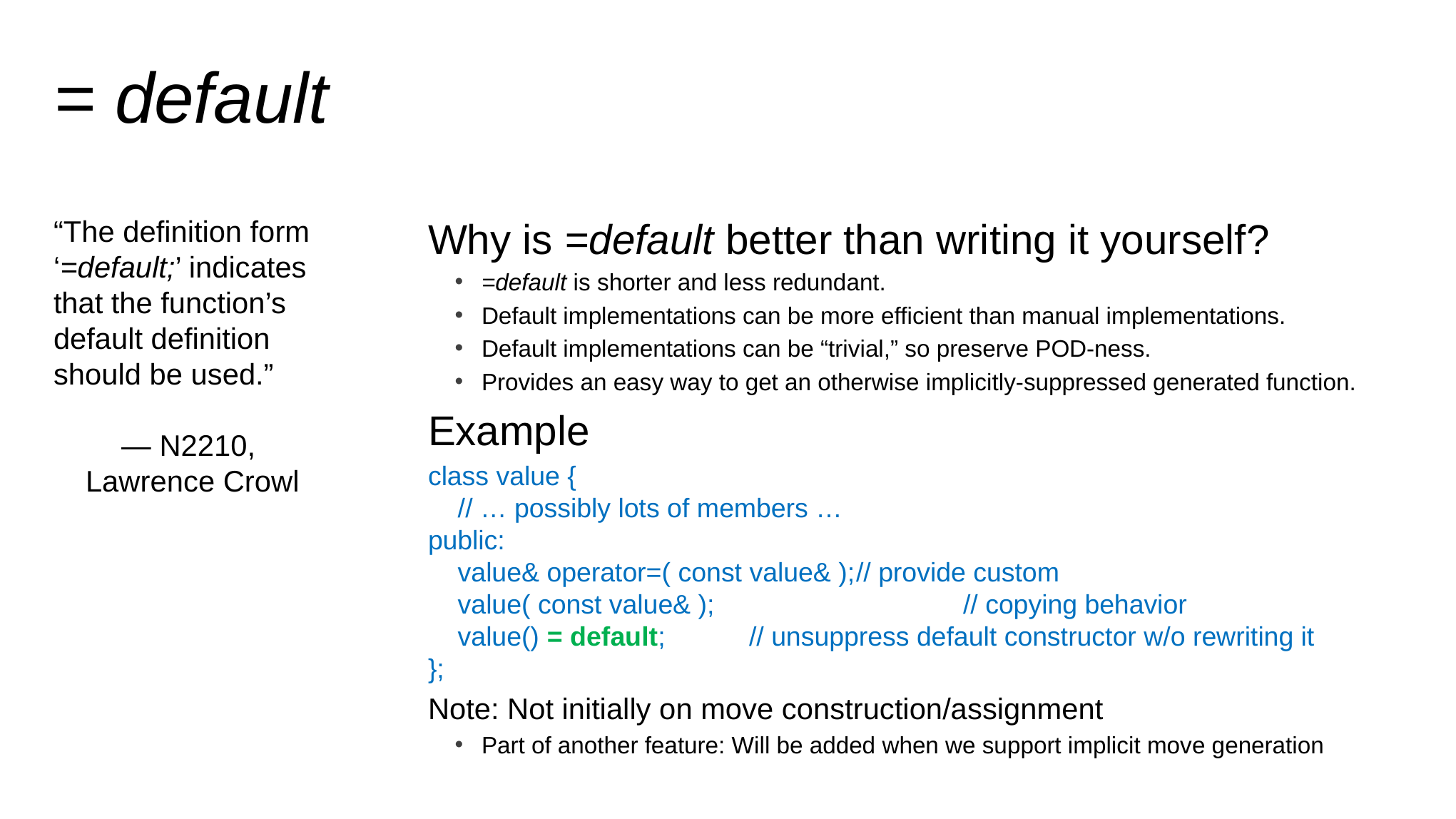

# = default
“The definition form ‘=default;’ indicates that the function’s default definition should be used.”

— N2210,
Lawrence Crowl
Why is =default better than writing it yourself?
=default is shorter and less redundant.
Default implementations can be more efficient than manual implementations.
Default implementations can be “trivial,” so preserve POD-ness.
Provides an easy way to get an otherwise implicitly-suppressed generated function.
Example
class value {
    // … possibly lots of members …
public:
    value& operator=( const value& );	// provide custom
    value( const value& );			// copying behavior
    value() = default;	// unsuppress default constructor w/o rewriting it
};
Note: Not initially on move construction/assignment
Part of another feature: Will be added when we support implicit move generation